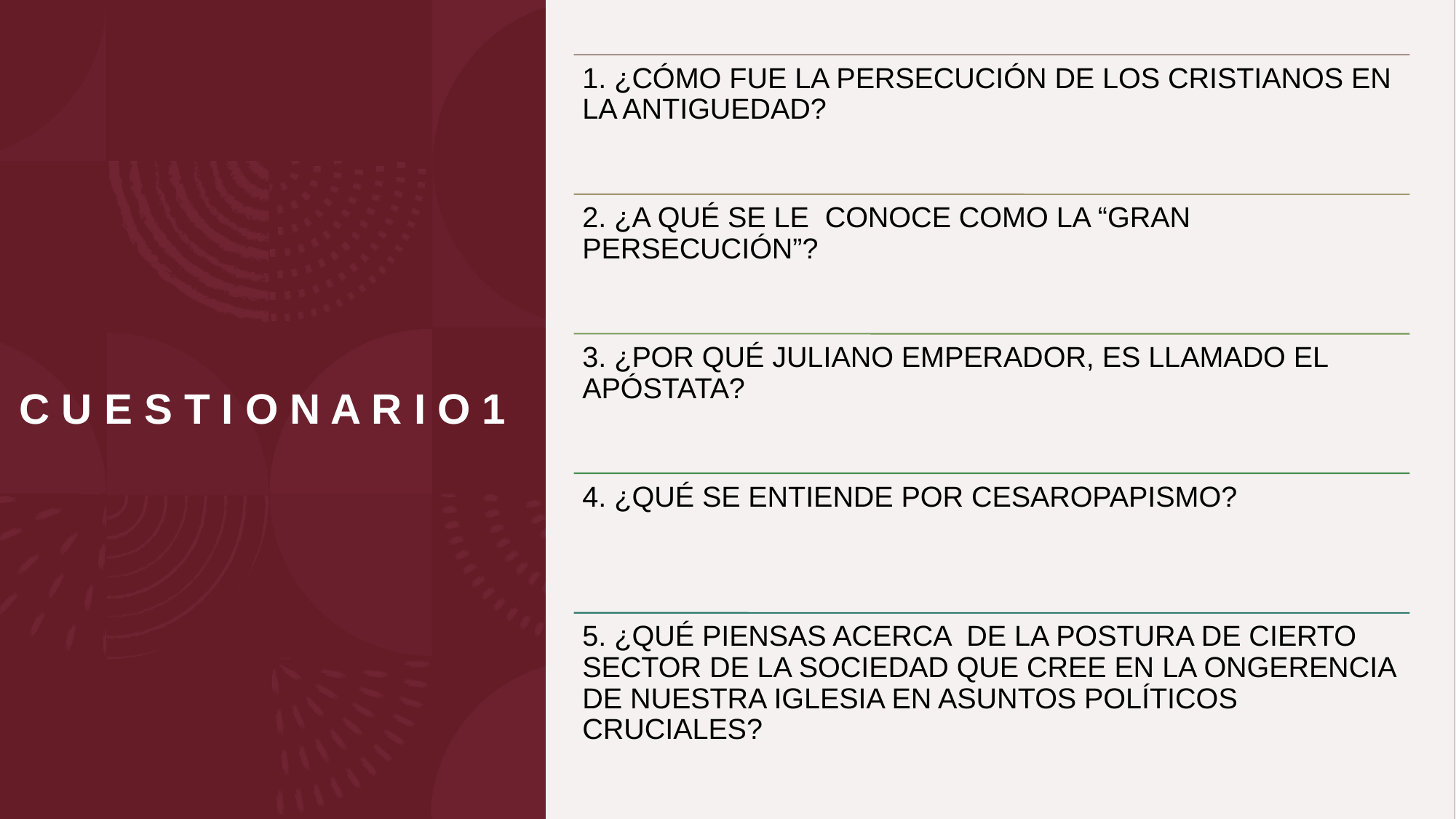

1. ¿CÓMO FUE LA PERSECUCIÓN DE LOS CRISTIANOS EN LA ANTIGUEDAD?
2. ¿A QUÉ SE LE  CONOCE COMO LA “GRAN PERSECUCIÓN”?
3. ¿POR QUÉ JULIANO EMPERADOR, ES LLAMADO EL APÓSTATA?
4. ¿QUÉ SE ENTIENDE POR CESAROPAPISMO?
5. ¿QUÉ PIENSAS ACERCA  DE LA POSTURA DE CIERTO SECTOR DE LA SOCIEDAD QUE CREE EN LA ONGERENCIA DE NUESTRA IGLESIA EN ASUNTOS POLÍTICOS CRUCIALES?
# C U E S T I O N A R I O 1